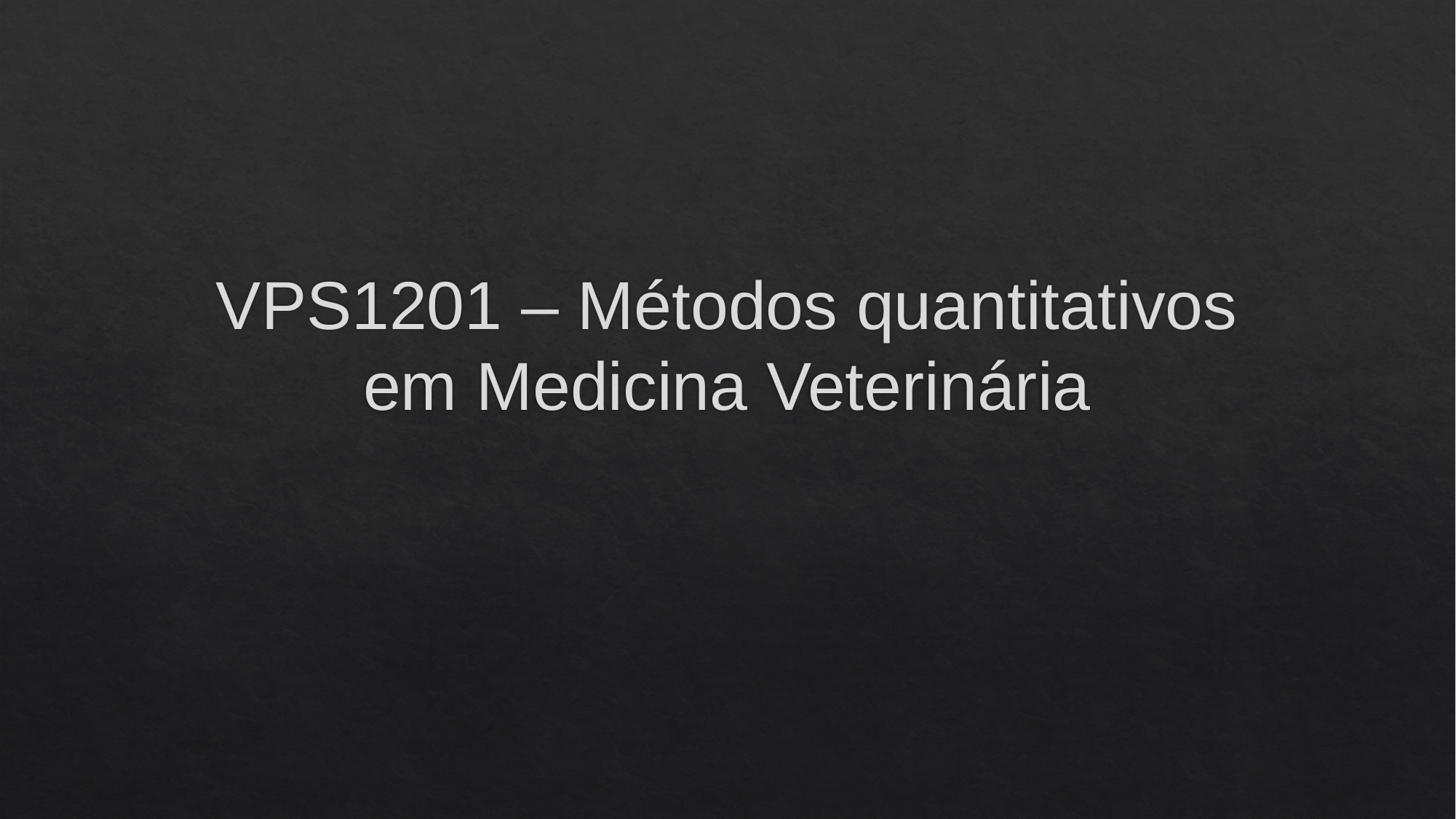

# VPS1201 – Métodos quantitativos em Medicina Veterinária